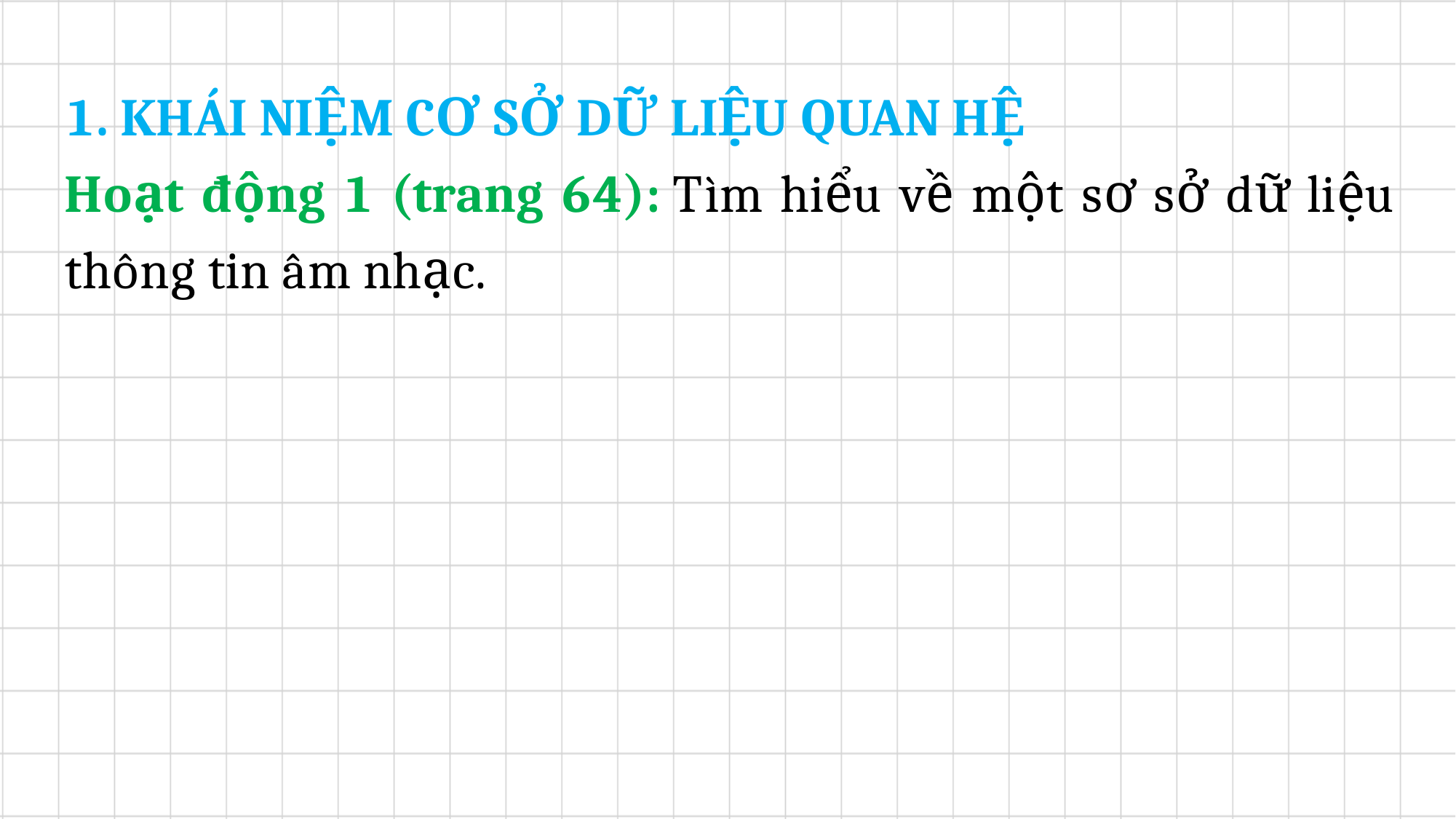

1. KHÁI NIỆM CƠ SỞ DỮ LIỆU QUAN HỆ
Hoạt động 1 (trang 64): Tìm hiểu về một sơ sở dữ liệu thông tin âm nhạc.